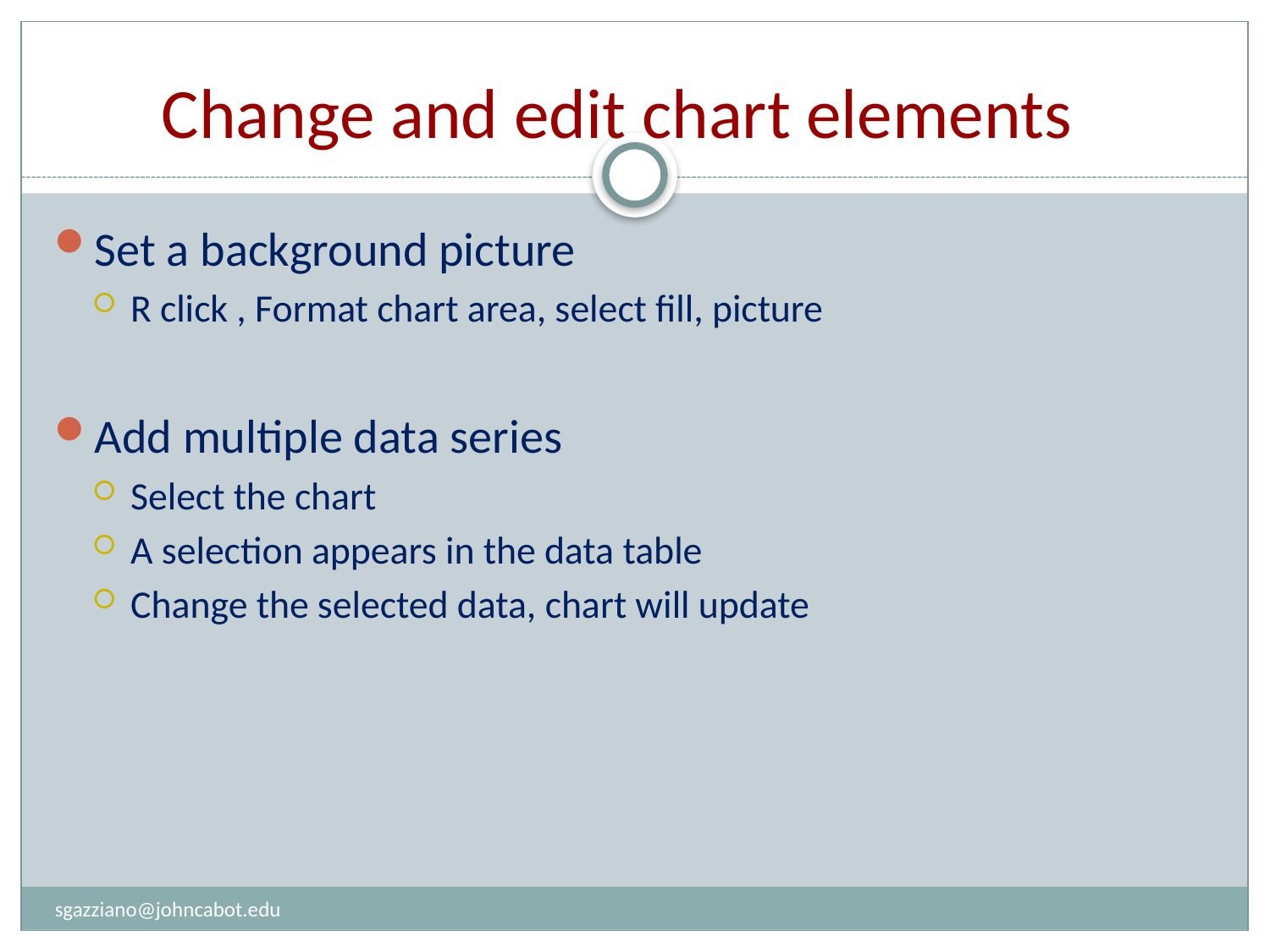

# Change and edit chart elements
Set a background picture
R click , Format chart area, select fill, picture

Add multiple data series
Select the chart
A selection appears in the data table
Change the selected data, chart will update

sgazziano@johncabot.edu